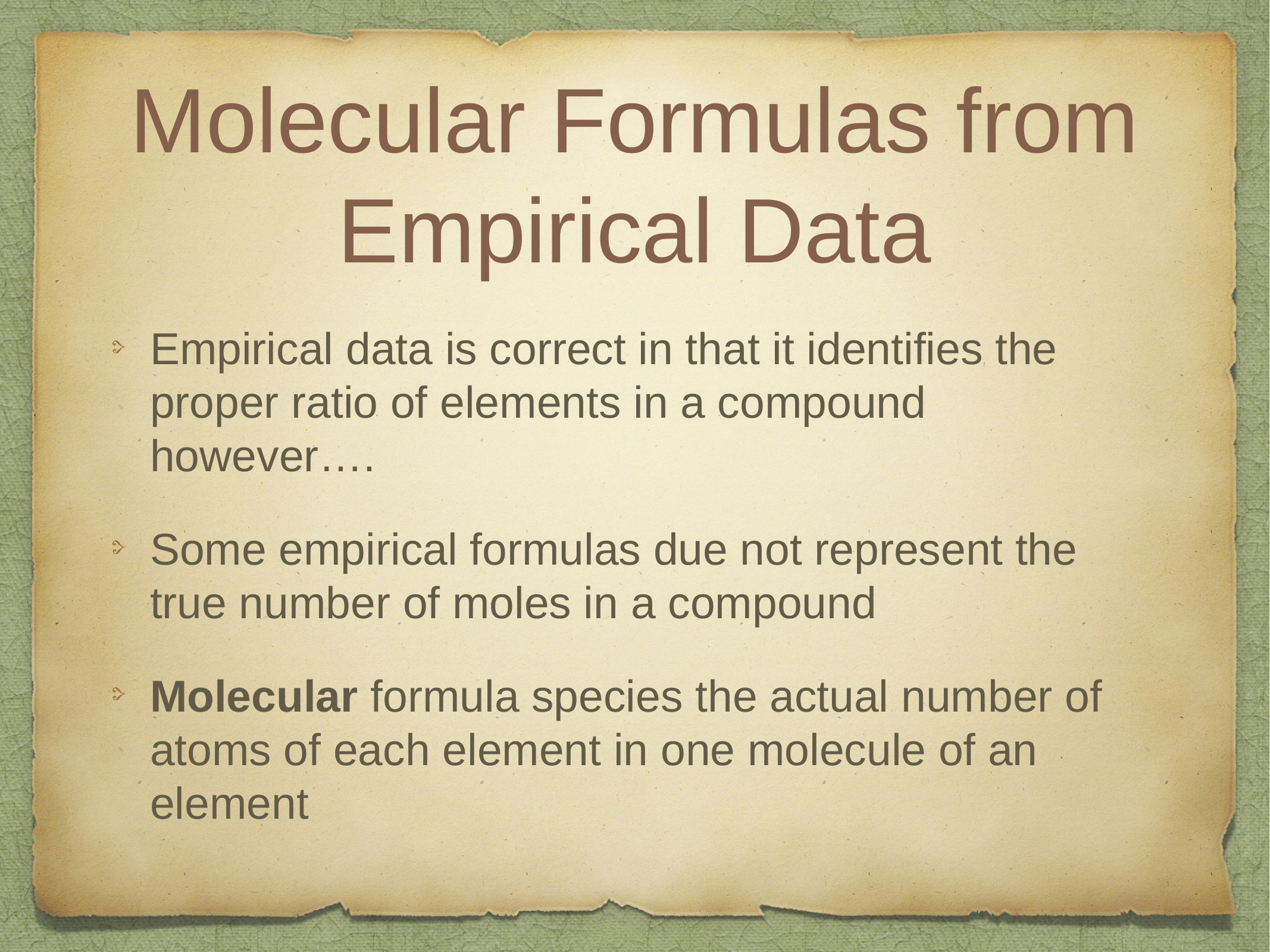

# Molecular Formulas from Empirical Data
Empirical data is correct in that it identifies the proper ratio of elements in a compound however….
Some empirical formulas due not represent the true number of moles in a compound
Molecular formula species the actual number of atoms of each element in one molecule of an element